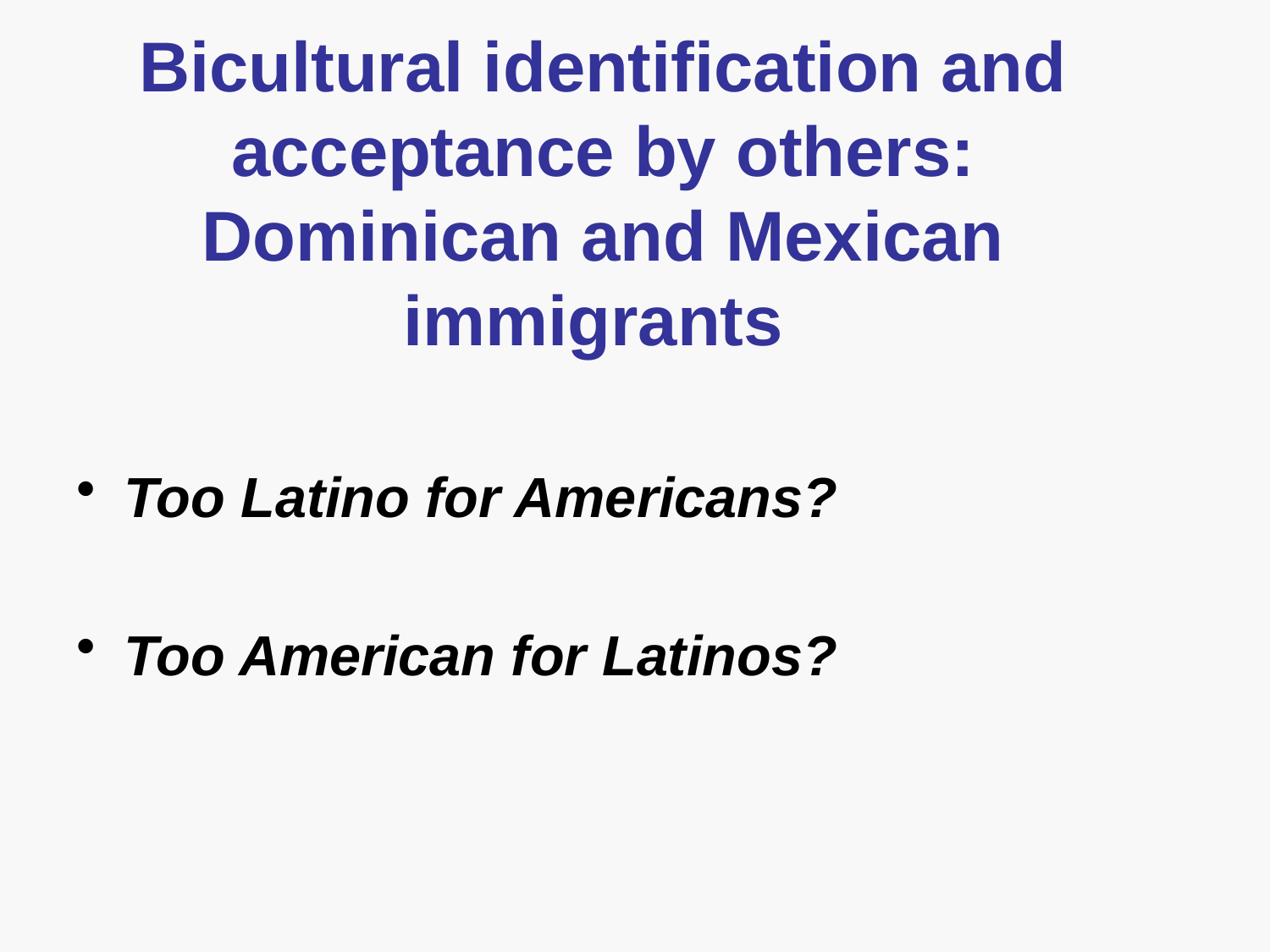

# Bicultural identification and acceptance by others: Dominican and Mexican immigrants
Too Latino for Americans?

Too American for Latinos?